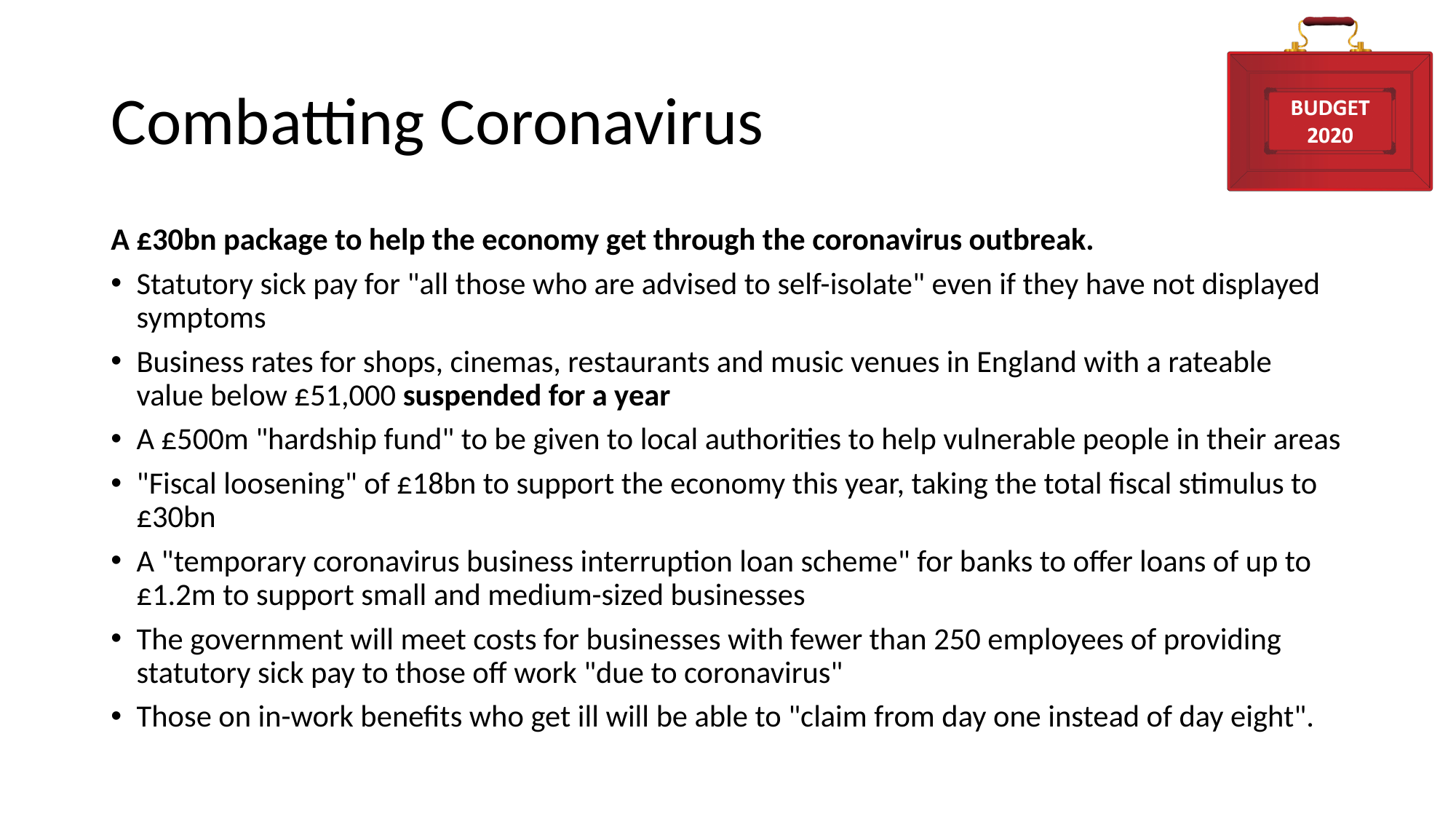

# Combatting Coronavirus
A £30bn package to help the economy get through the coronavirus outbreak.
Statutory sick pay for "all those who are advised to self-isolate" even if they have not displayed symptoms
Business rates for shops, cinemas, restaurants and music venues in England with a rateable value below £51,000 suspended for a year
A £500m "hardship fund" to be given to local authorities to help vulnerable people in their areas
"Fiscal loosening" of £18bn to support the economy this year, taking the total fiscal stimulus to £30bn
A "temporary coronavirus business interruption loan scheme" for banks to offer loans of up to £1.2m to support small and medium-sized businesses
The government will meet costs for businesses with fewer than 250 employees of providing statutory sick pay to those off work "due to coronavirus"
Those on in-work benefits who get ill will be able to "claim from day one instead of day eight".